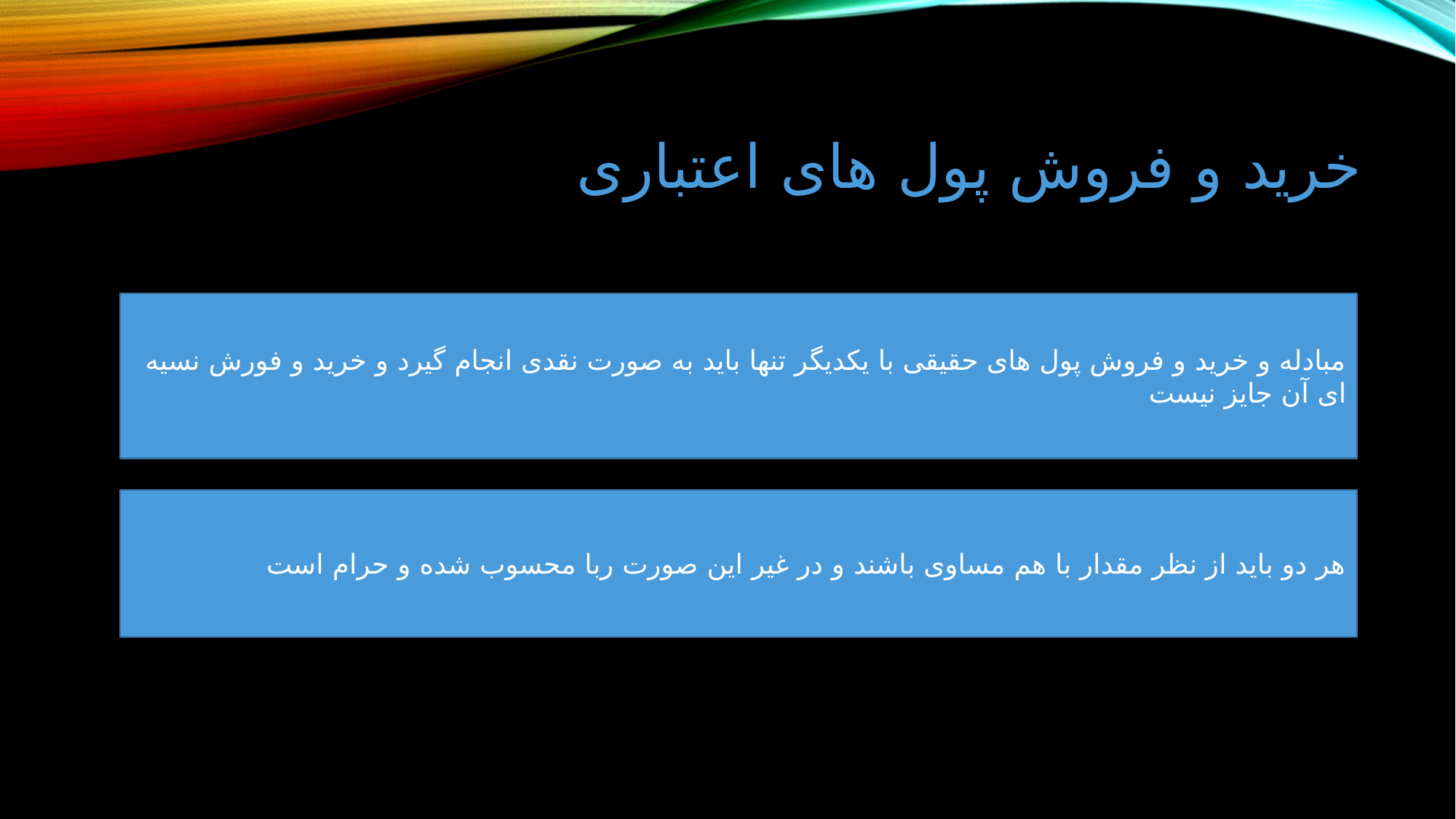

# خرید و فروش پول های اعتباری

مبادله و خرید و فروش پول های حقیقی با یکدیگر تنها باید به صورت نقدی انجام گیرد و خرید و فورش نسیه ای آن جایز نیست
هر دو باید از نظر مقدار با هم مساوی باشند و در غیر این صورت ربا محسوب شده و حرام است